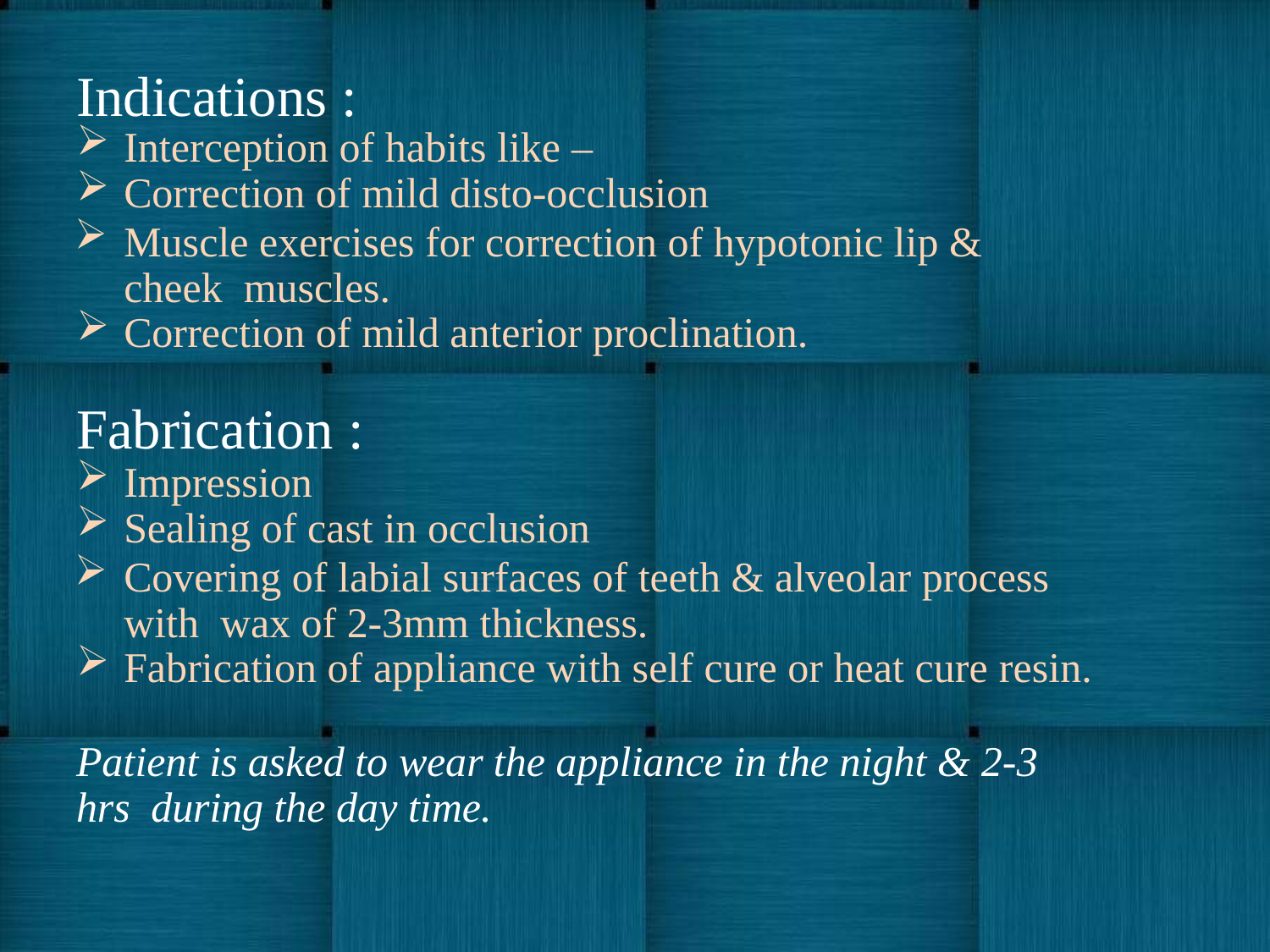

# Indications :
Interception of habits like –
Correction of mild disto-occlusion
Muscle exercises for correction of hypotonic lip & cheek  muscles.
Correction of mild anterior proclination.
Fabrication :
Impression
Sealing of cast in occlusion
Covering of labial surfaces of teeth & alveolar process with  wax of 2-3mm thickness.
Fabrication of appliance with self cure or heat cure resin.

Patient is asked to wear the appliance in the night & 2-3 hrs  during the day time.